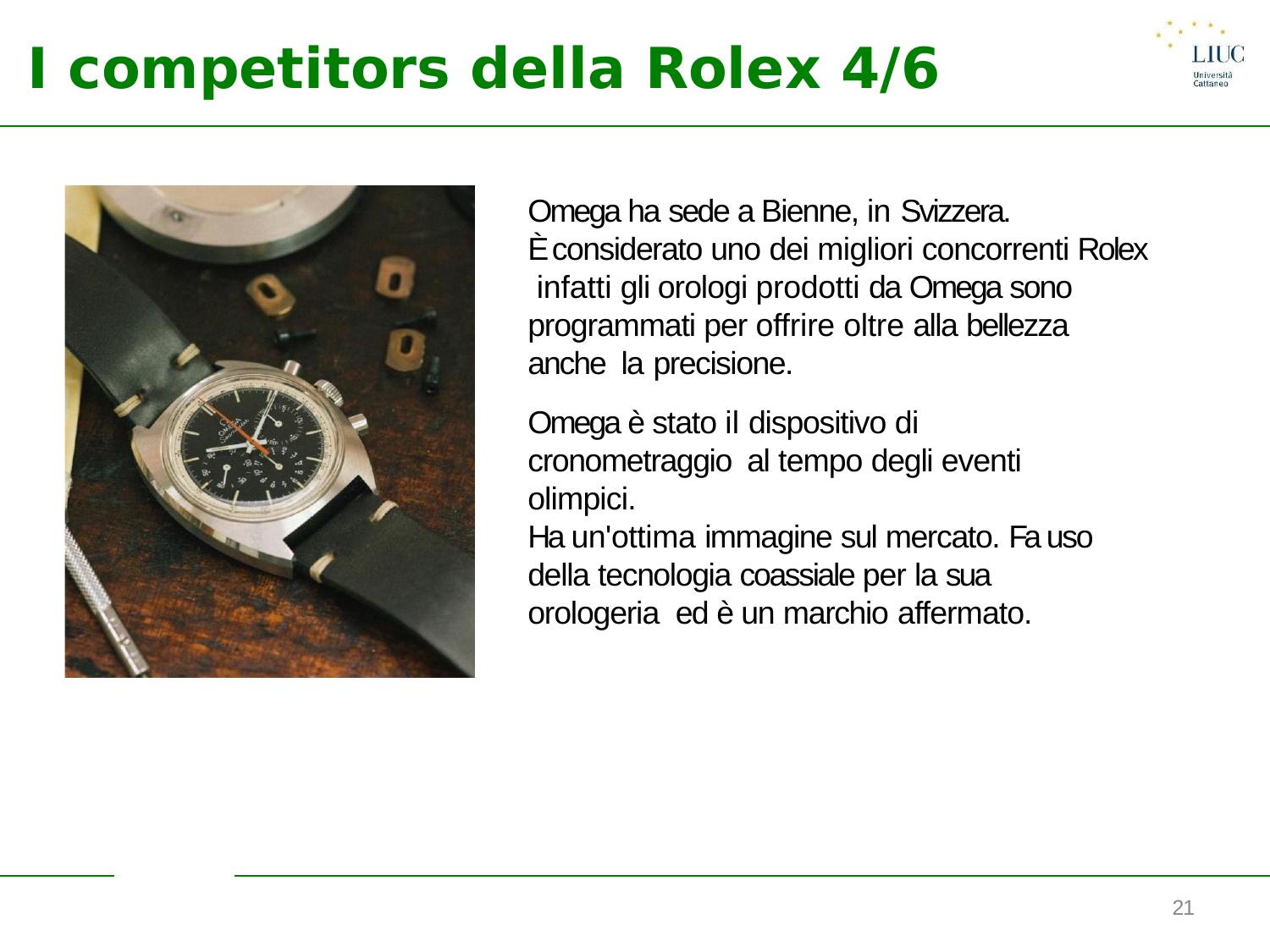

# I competitors della Rolex 4/6

Omega ha sede a Bienne, in Svizzera.
È considerato uno dei migliori concorrenti Rolex  infatti gli orologi prodotti da Omega sono  programmati per offrire oltre alla bellezza anche  la precisione.
Omega è stato il dispositivo di cronometraggio  al tempo degli eventi olimpici.
Ha un'ottima immagine sul mercato. Fa uso  della tecnologia coassiale per la sua orologeria  ed è un marchio affermato.

21